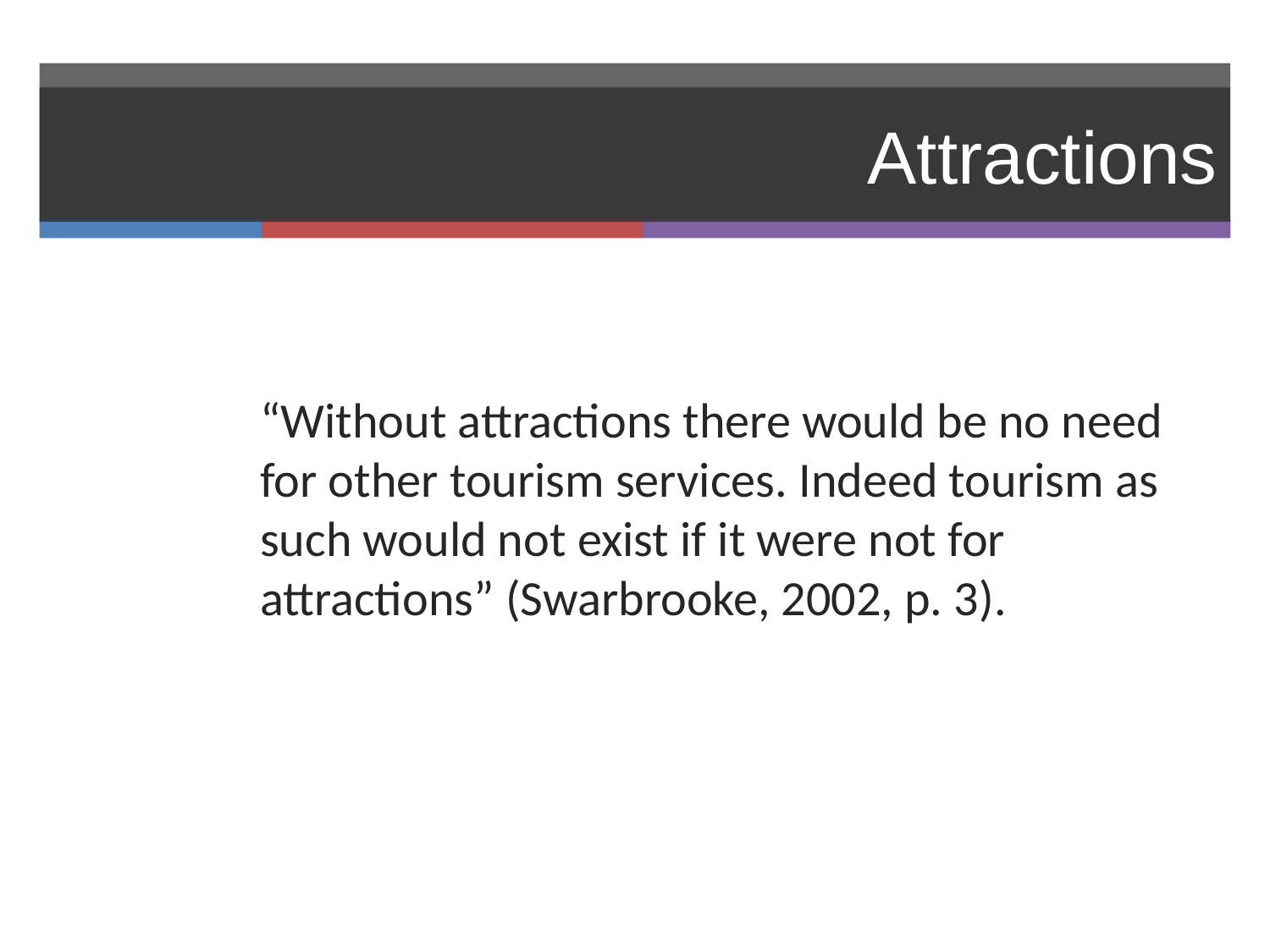

# Attractions

“Without attractions there would be no need for other tourism services. Indeed tourism as such would not exist if it were not for attractions” (Swarbrooke, 2002, p. 3).